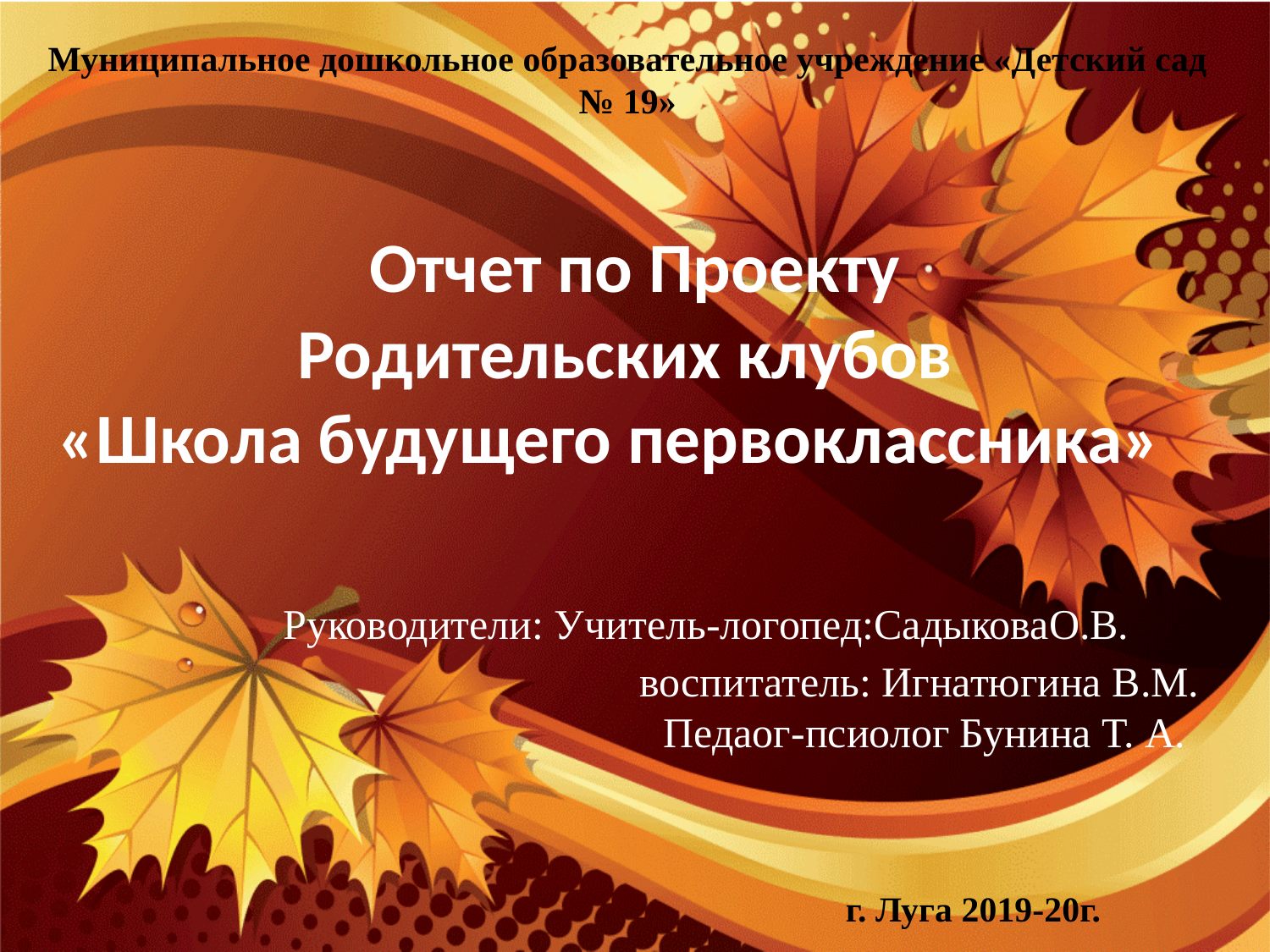

Муниципальное дошкольное образовательное учреждение «Детский сад № 19»
# Отчет по Проекту Родительских клубов «Школа будущего первоклассника» Руководители: Учитель-логопед:СадыковаО.В. воспитатель: Игнатюгина В.М. Педаог-псиолог Бунина Т. А.
                     г. Луга 2019-20г.